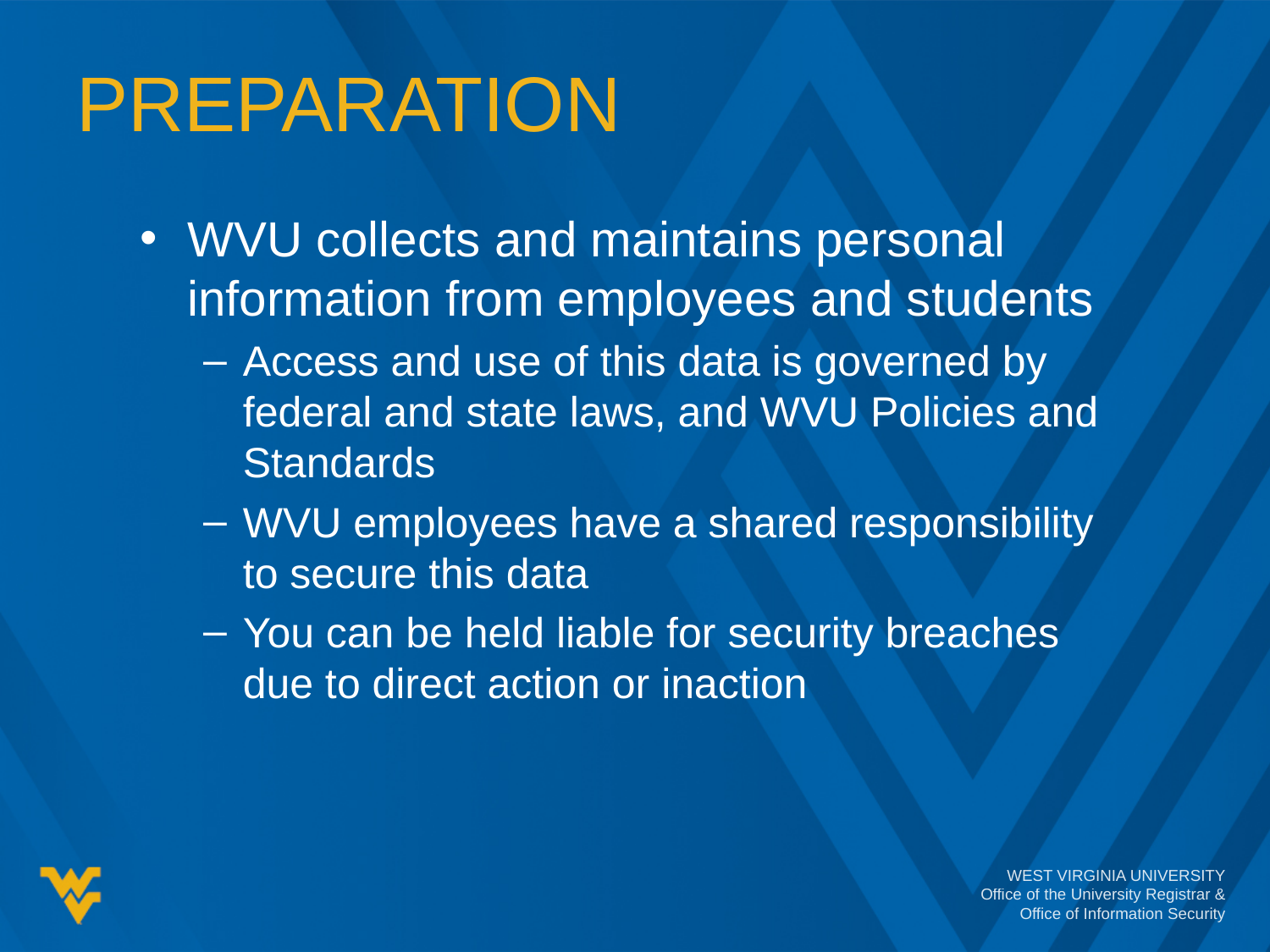

# Preparation
WVU collects and maintains personal information from employees and students
Access and use of this data is governed by federal and state laws, and WVU Policies and Standards
WVU employees have a shared responsibility to secure this data
You can be held liable for security breaches due to direct action or inaction